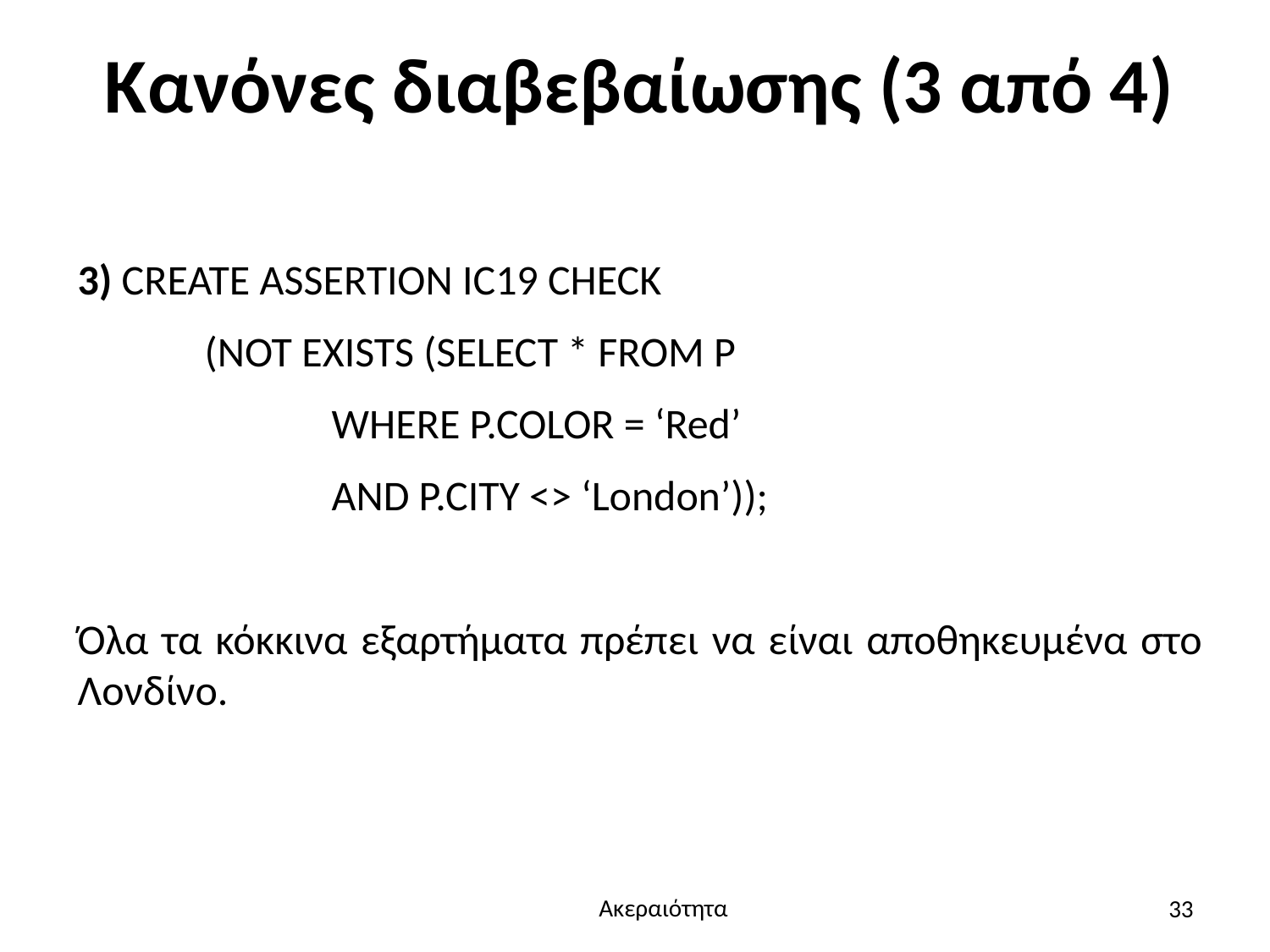

# Κανόνες διαβεβαίωσης (3 από 4)
3) CREATE ASSERTION IC19 CHECK
	(NOT EXISTS (SELECT * FROM P
		WHERE P.COLOR = ‘Red’
		AND P.CITY <> ‘London’));

Όλα τα κόκκινα εξαρτήματα πρέπει να είναι αποθηκευμένα στο Λονδίνο.

33
Ακεραιότητα